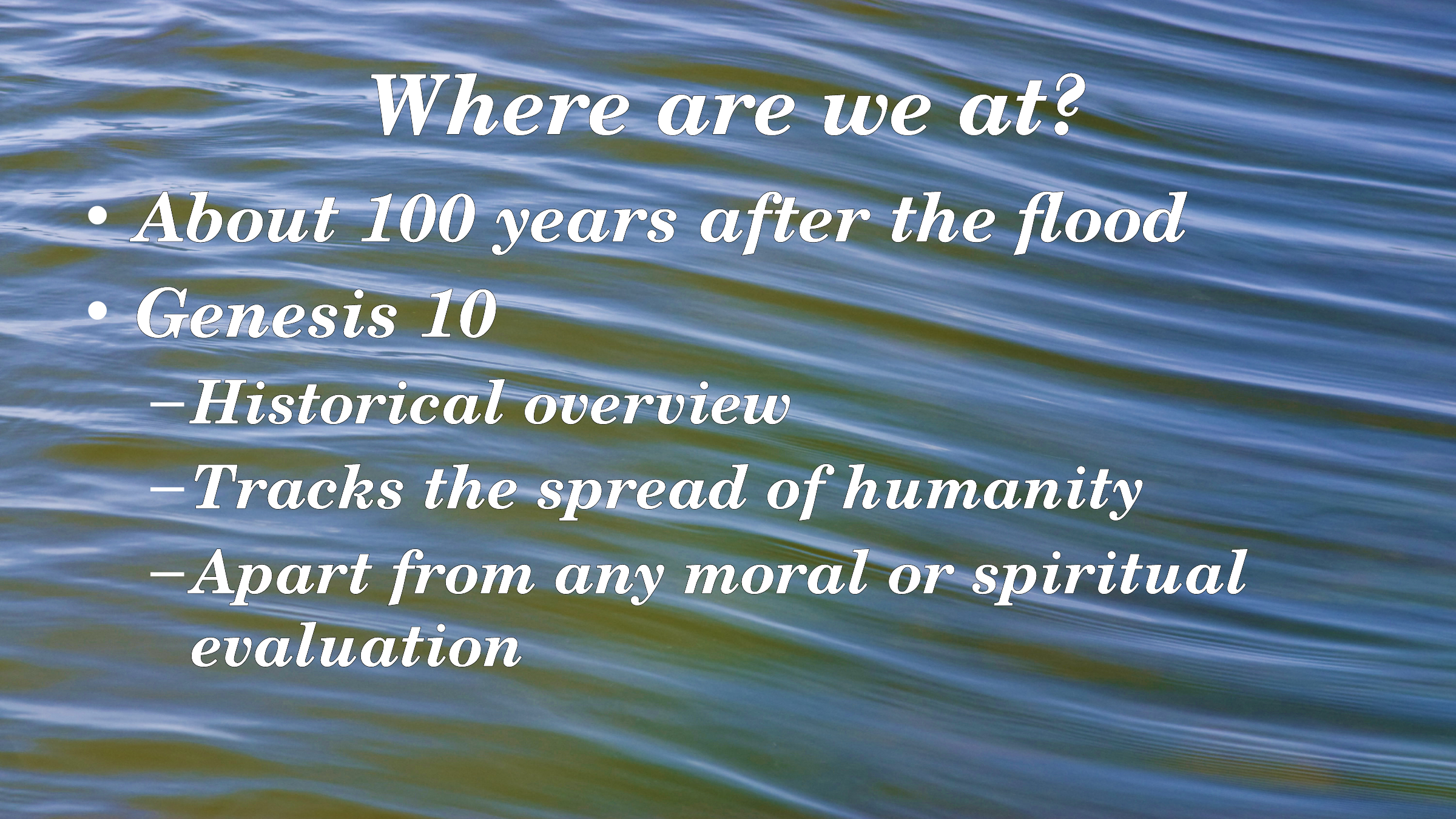

# Where are we at?
About 100 years after the flood
Genesis 10
Historical overview
Tracks the spread of humanity
Apart from any moral or spiritual evaluation